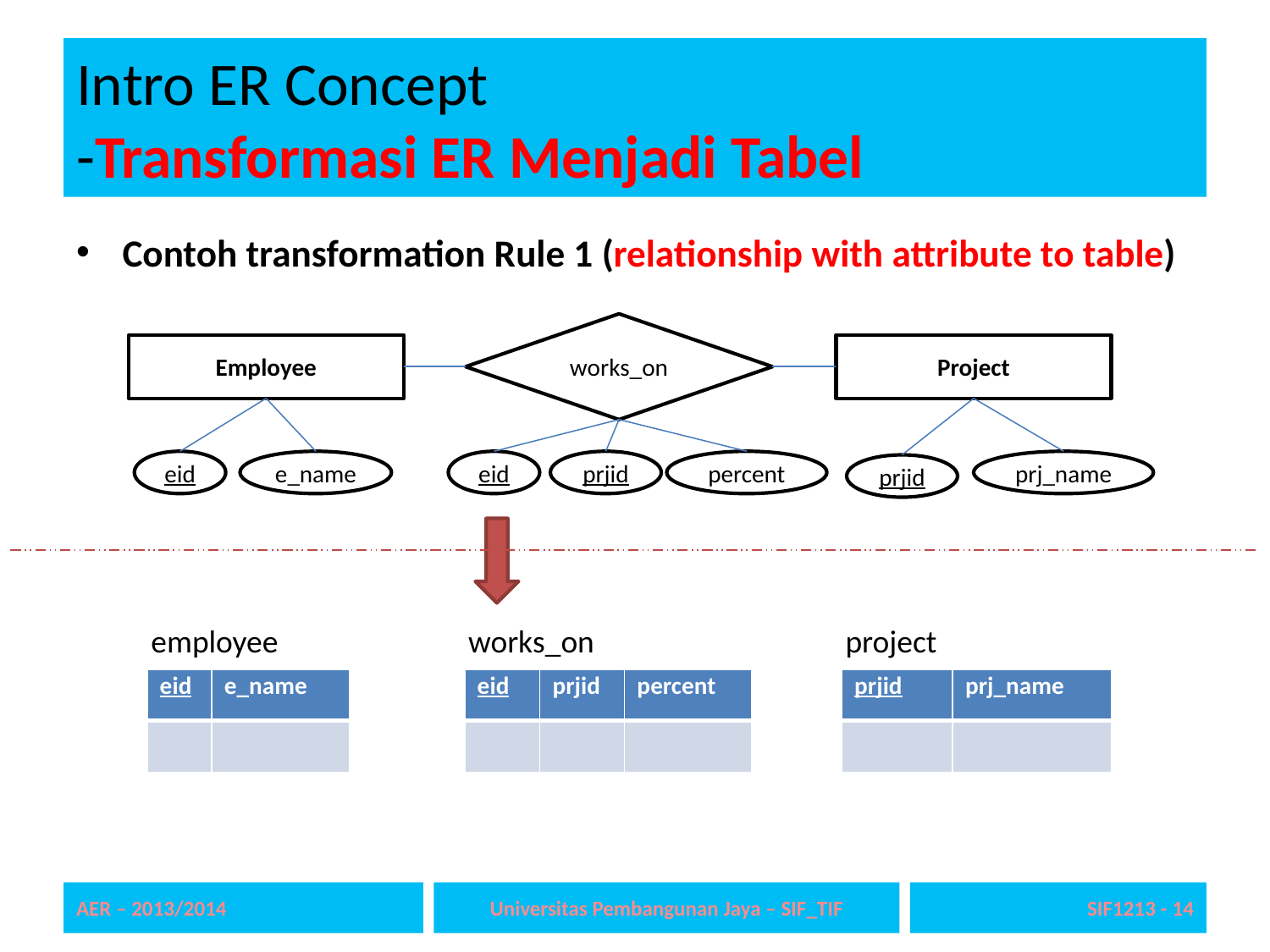

# Intro ER Concept -Transformasi ER Menjadi Tabel
Contoh transformation Rule 1 (relationship with attribute to table)
works_on
Employee
Project
eid
e_name
eid
prjid
percent
prj_name
prjid

employee
works_on
project
| eid | e\_name |
| --- | --- |
|  |  |
| eid | prjid | percent |
| --- | --- | --- |
|  |  |  |
| prjid | prj\_name |
| --- | --- |
|  |  |
AER – 2013/2014
Universitas Pembangunan Jaya – SIF_TIF
SIF1213 - 14